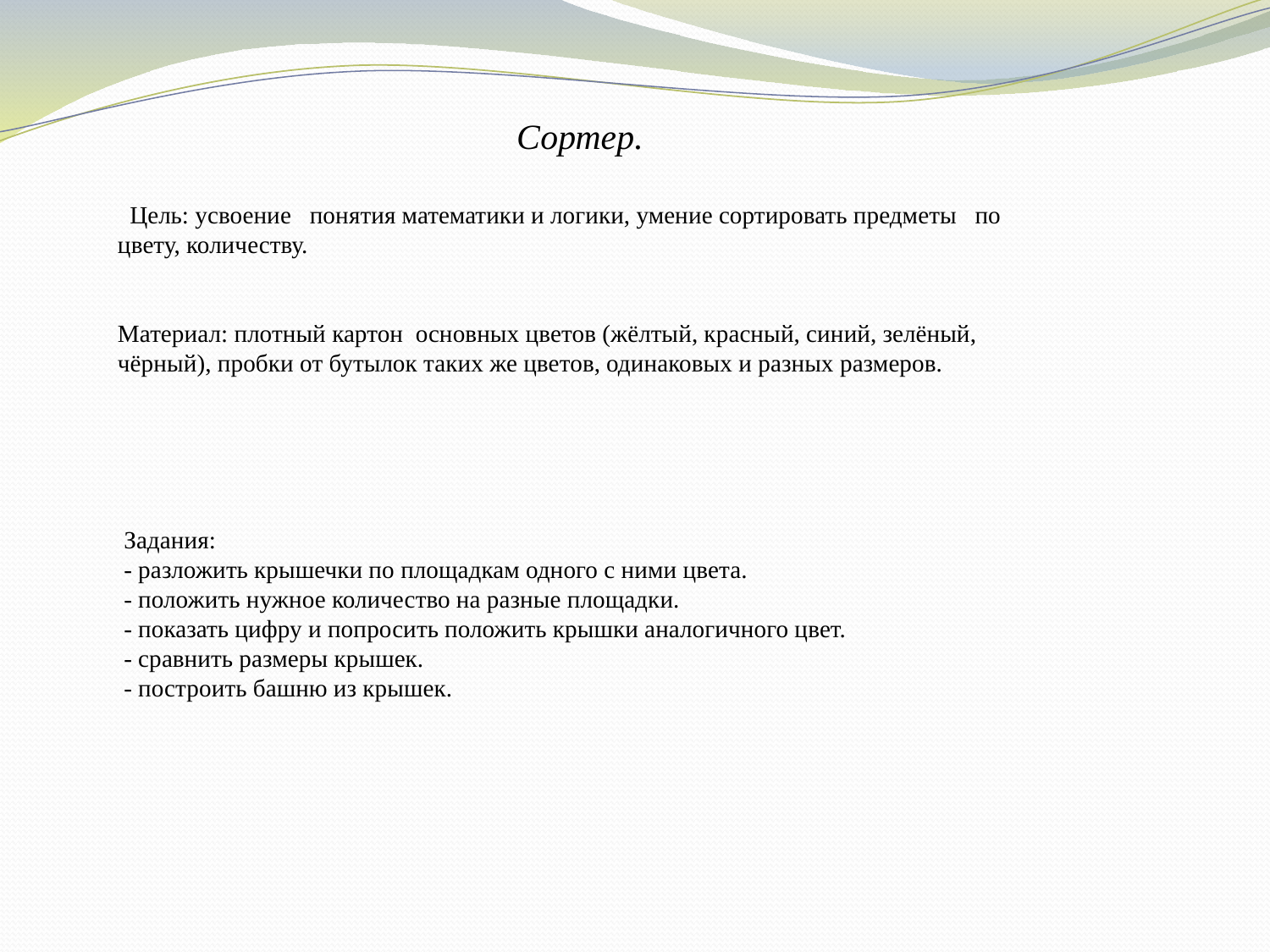

Сортер.

  Цель: усвоение   понятия математики и логики, умение сортировать предметы   по цвету, количеству.

Материал: плотный картон  основных цветов (жёлтый, красный, синий, зелёный, чёрный), пробки от бутылок таких же цветов, одинаковых и разных размеров.

 Задания:
 - разложить крышечки по площадкам одного с ними цвета.
 - положить нужное количество на разные площадки.
 - показать цифру и попросить положить крышки аналогичного цвет.
 - сравнить размеры крышек.
 - построить башню из крышек.